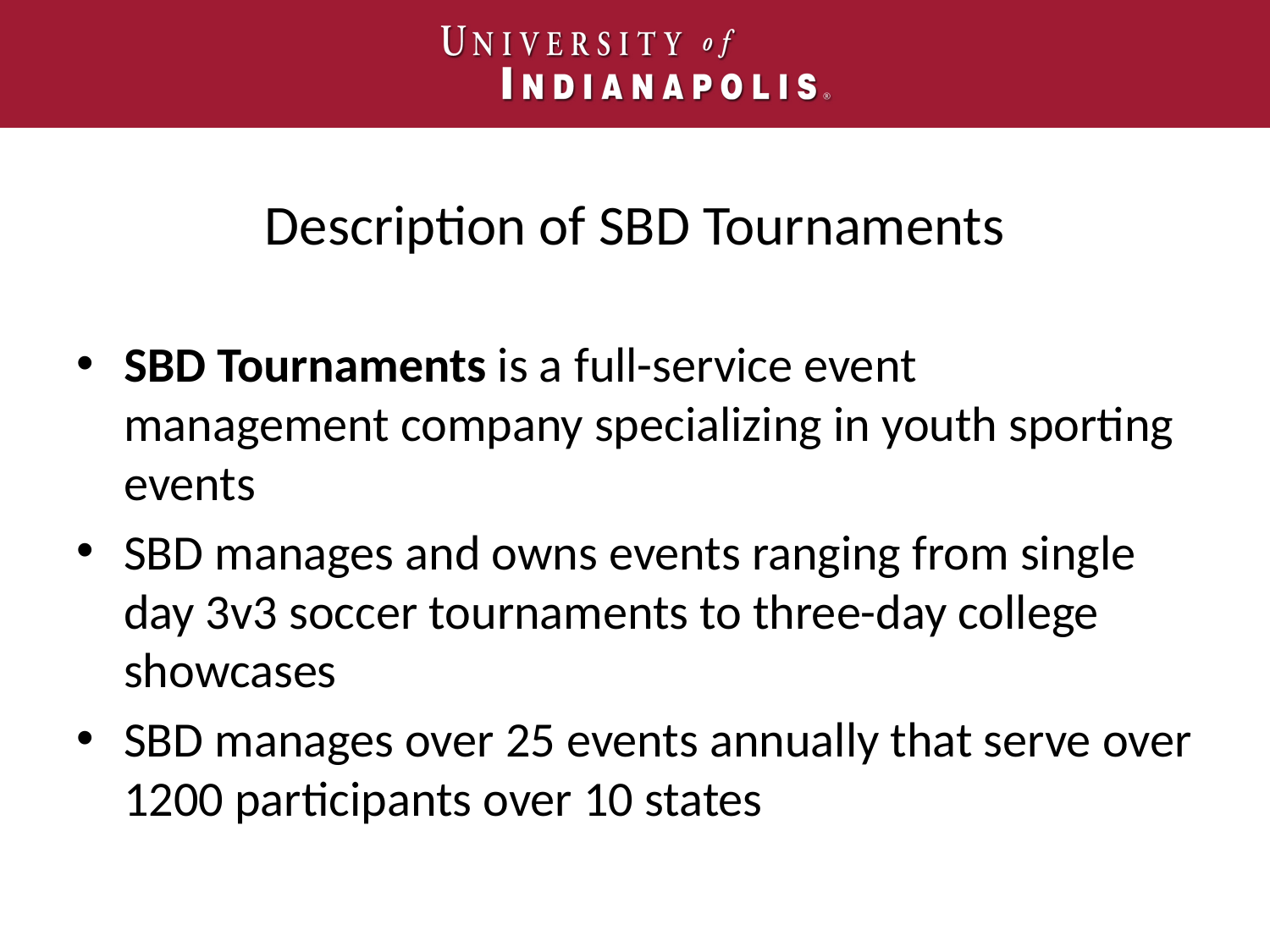

# Description of SBD Tournaments
SBD Tournaments is a full-service event management company specializing in youth sporting events
SBD manages and owns events ranging from single day 3v3 soccer tournaments to three-day college showcases
SBD manages over 25 events annually that serve over 1200 participants over 10 states